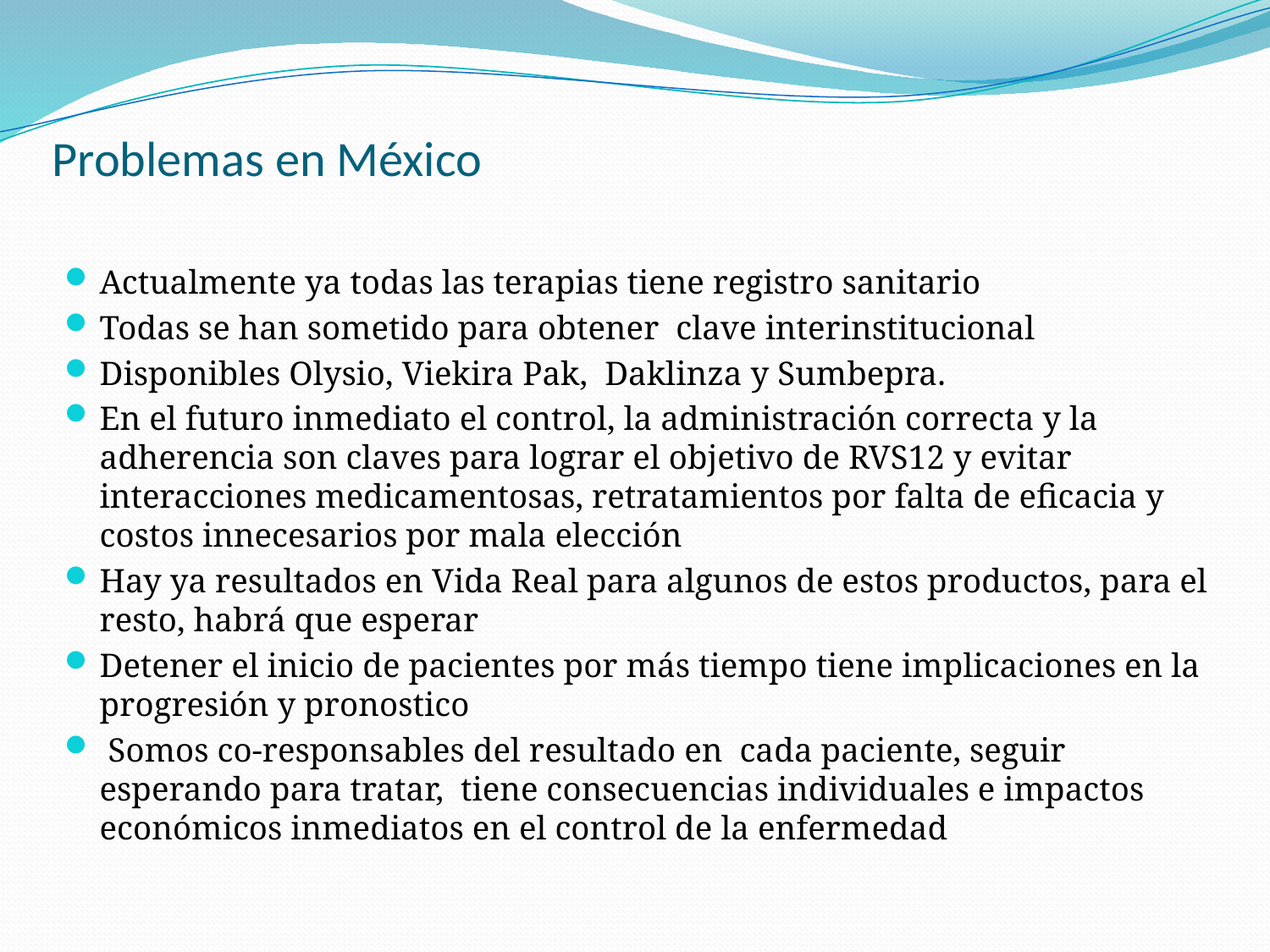

# Problemas en México

Actualmente ya todas las terapias tiene registro sanitario
Todas se han sometido para obtener  clave interinstitucional
Disponibles Olysio, Viekira Pak,  Daklinza y Sumbepra.
En el futuro inmediato el control, la administración correcta y la adherencia son claves para lograr el objetivo de RVS12 y evitar interacciones medicamentosas, retratamientos por falta de eficacia y costos innecesarios por mala elección
Hay ya resultados en Vida Real para algunos de estos productos, para el resto, habrá que esperar
Detener el inicio de pacientes por más tiempo tiene implicaciones en la progresión y pronostico
 Somos co-responsables del resultado en  cada paciente, seguir esperando para tratar,  tiene consecuencias individuales e impactos económicos inmediatos en el control de la enfermedad